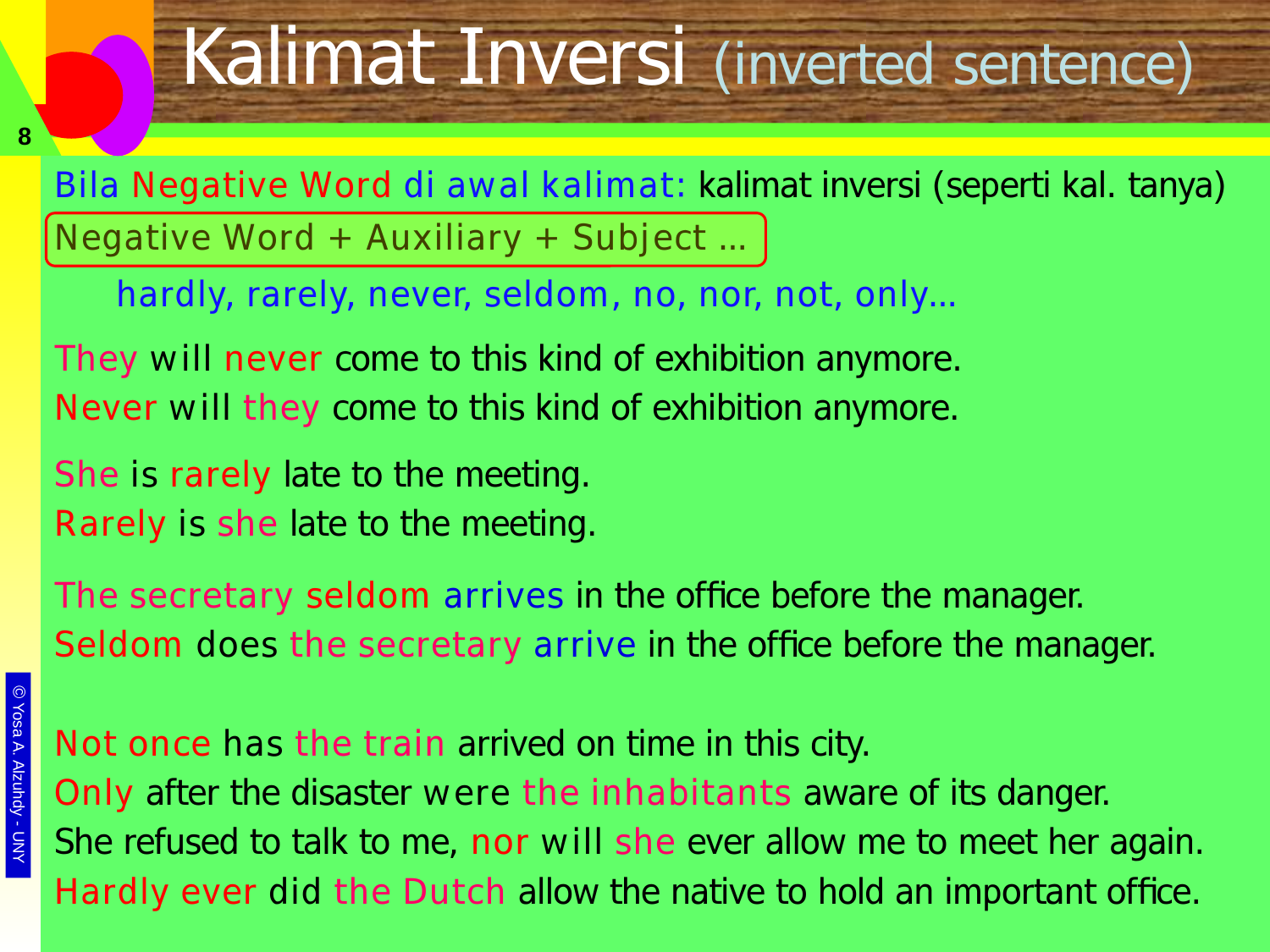

# Kalimat Inversi (inverted sentence)

8
Bila Negative Word di awal kalimat: kalimat inversi (seperti kal. tanya)
Negative Word + Auxiliary + Subject …
      hardly, rarely, never, seldom, no, nor, not, only…

They will never come to this kind of exhibition anymore.
Never will they come to this kind of exhibition anymore.

She is rarely late to the meeting.
Rarely is she late to the meeting.

The secretary seldom arrives in the office before the manager.
Seldom does the secretary arrive in the office before the manager.

Not once has the train arrived on time in this city.
Only after the disaster were the inhabitants aware of its danger.
She refused to talk to me, nor will she ever allow me to meet her again.
Hardly ever did the Dutch allow the native to hold an important office.